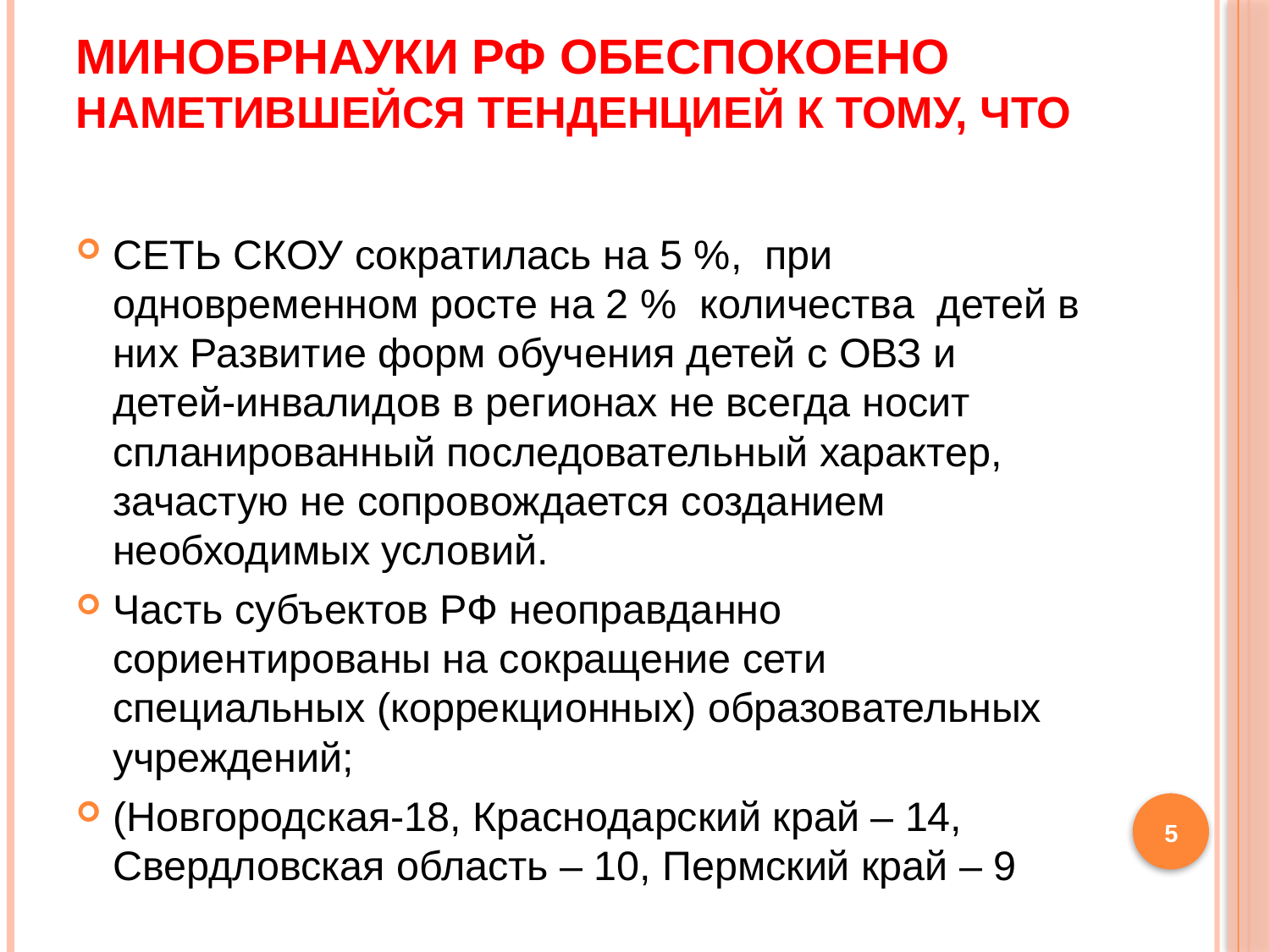

# МИНОБРНАУКИ РФ обеспокоено наметившейся тенденцией к тому, что
СЕТЬ СКОУ сократилась на 5 %,  при одновременном росте на 2 %  количества  детей в них Развитие форм обучения детей с ОВЗ и детей-инвалидов в регионах не всегда носит спланированный последовательный характер, зачастую не сопровождается созданием необходимых условий.
Часть субъектов РФ неоправданно сориентированы на сокращение сети специальных (коррекционных) образовательных учреждений;
(Новгородская-18, Краснодарский край – 14, Свердловская область – 10, Пермский край – 9

5